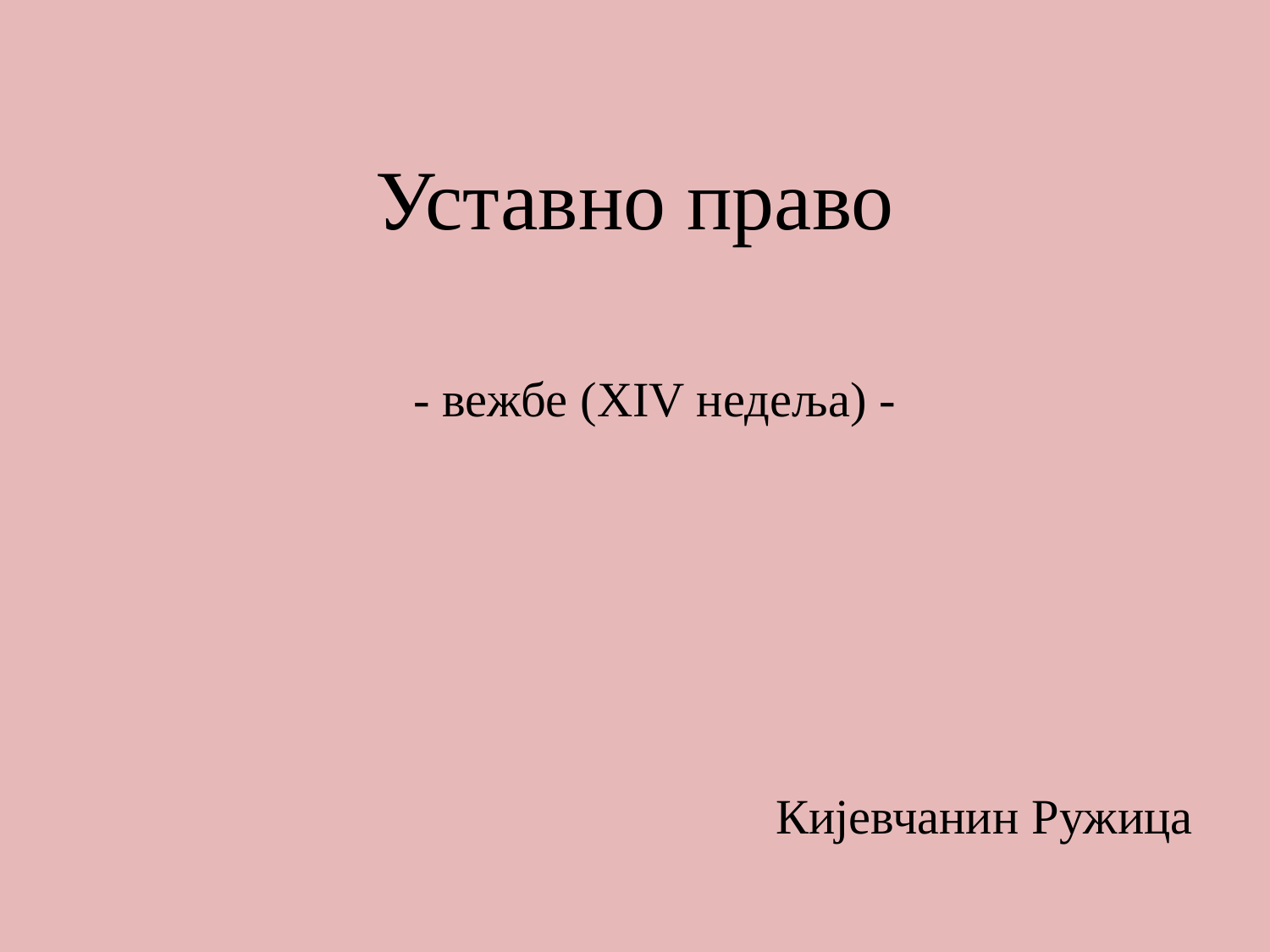

# Уставно право

                           - вежбе (XIV недеља) -

Кијевчанин Ружица